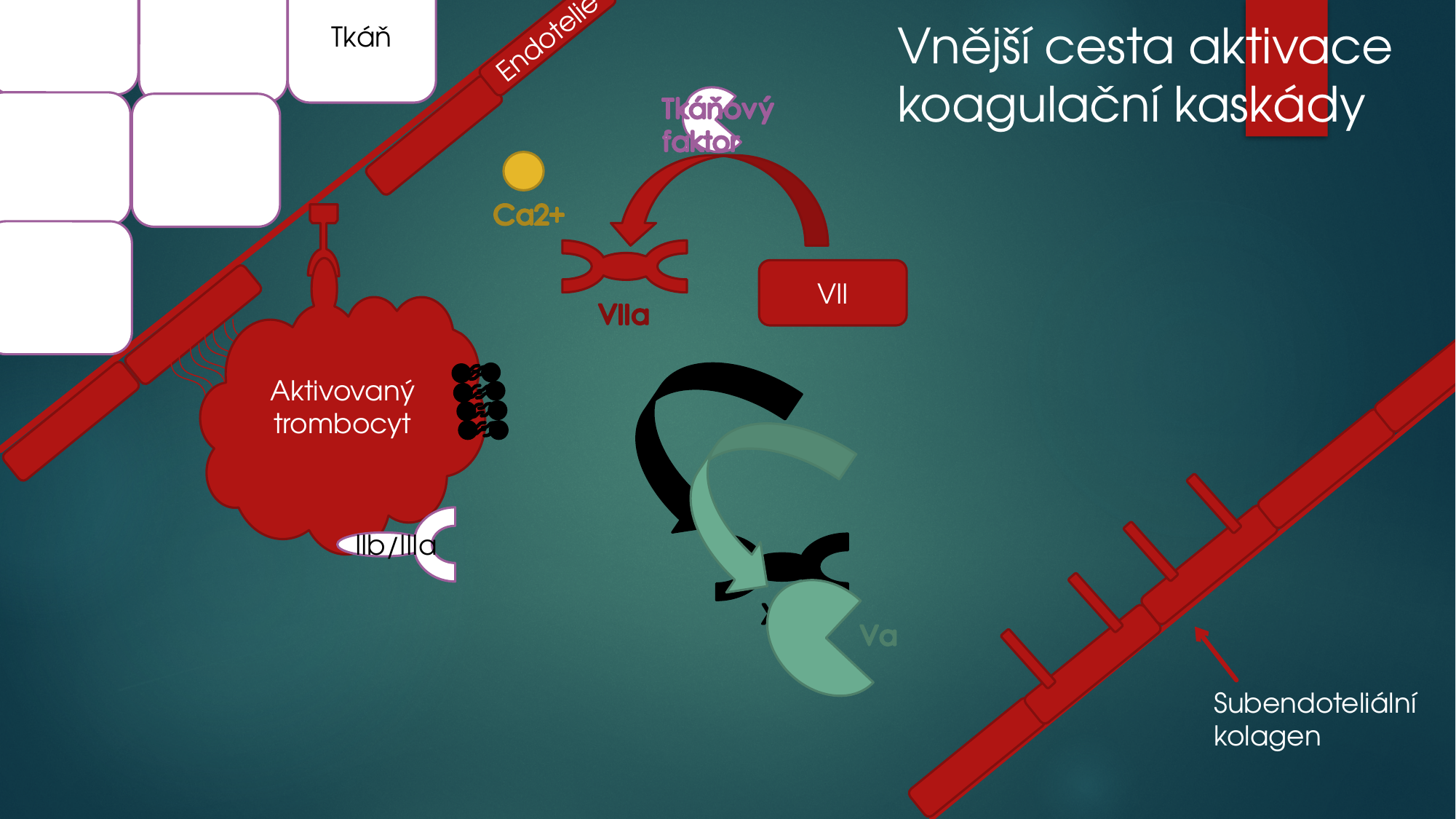

X

Tkáň

Vnější cesta aktivace koagulační kaskády
Endotelie
V

Aktivovaný trombocyt
VII

IIb/IIIa

Subendoteliální kolagen